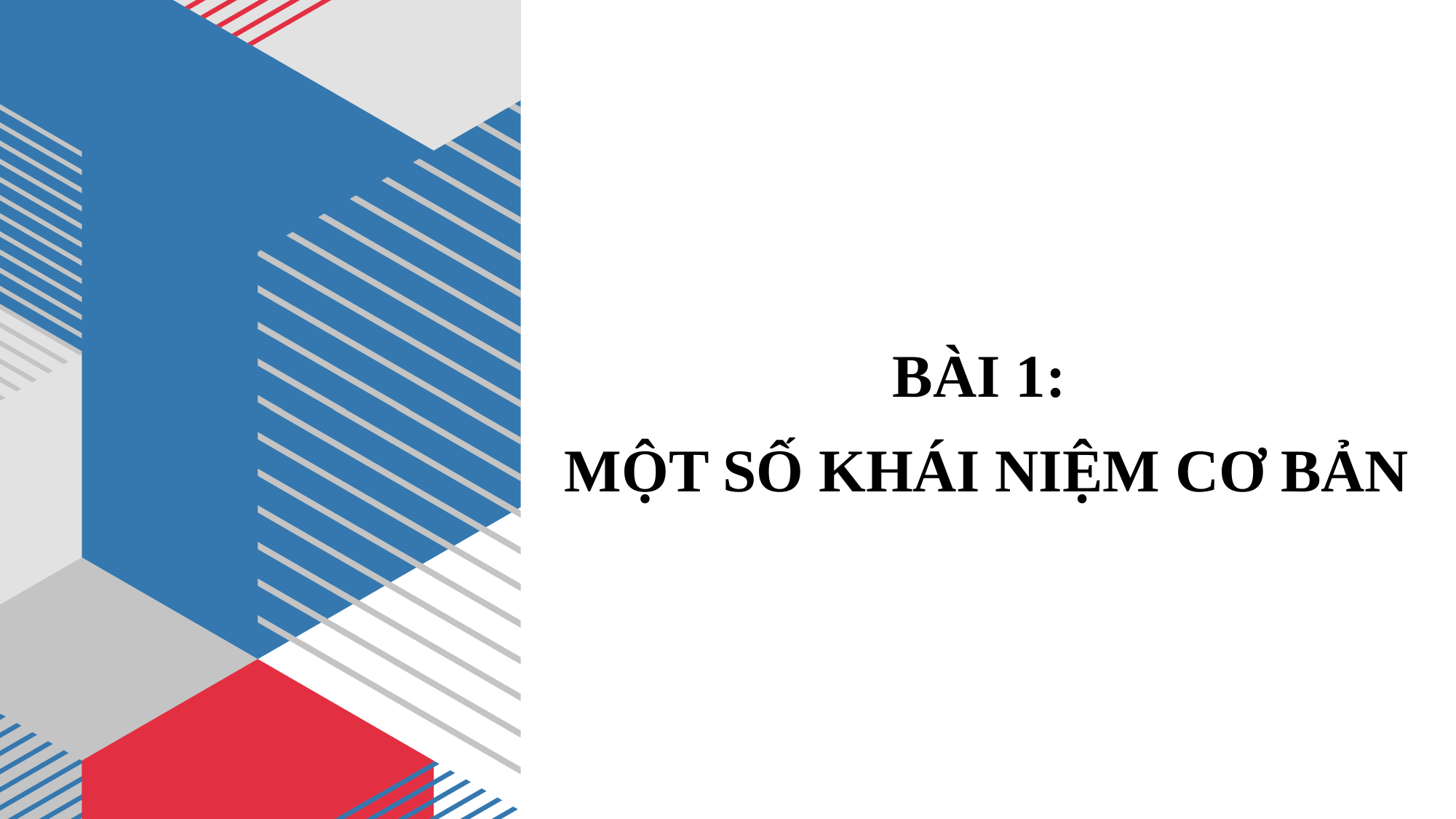

# BÀI 1: MỘT SỐ KHÁI NIỆM CƠ BẢN